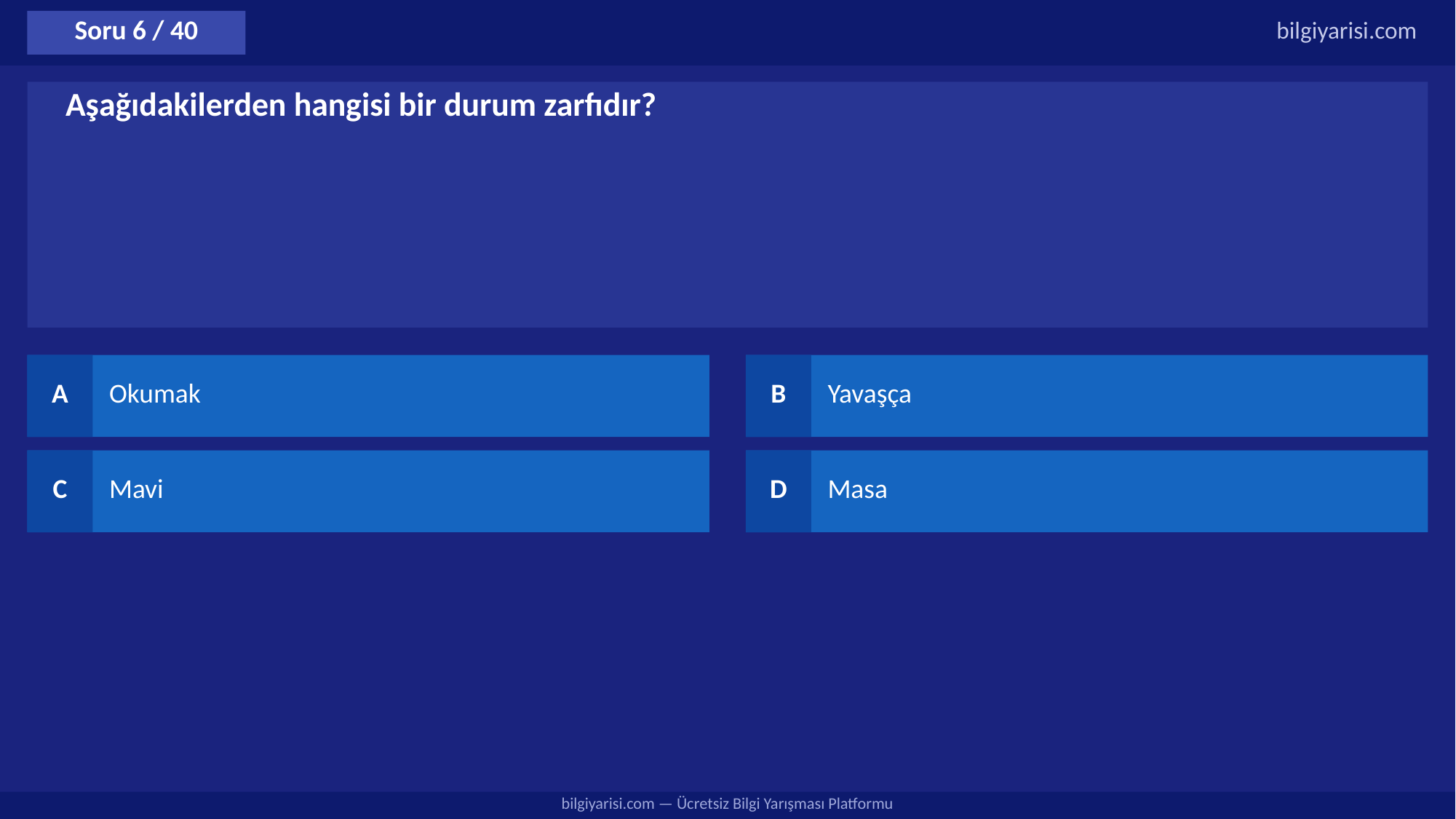

Soru 6 / 40
bilgiyarisi.com

Aşağıdakilerden hangisi bir durum zarfıdır?

A
Okumak

B
Yavaşça

C
Mavi

D
Masa
bilgiyarisi.com — Ücretsiz Bilgi Yarışması Platformu